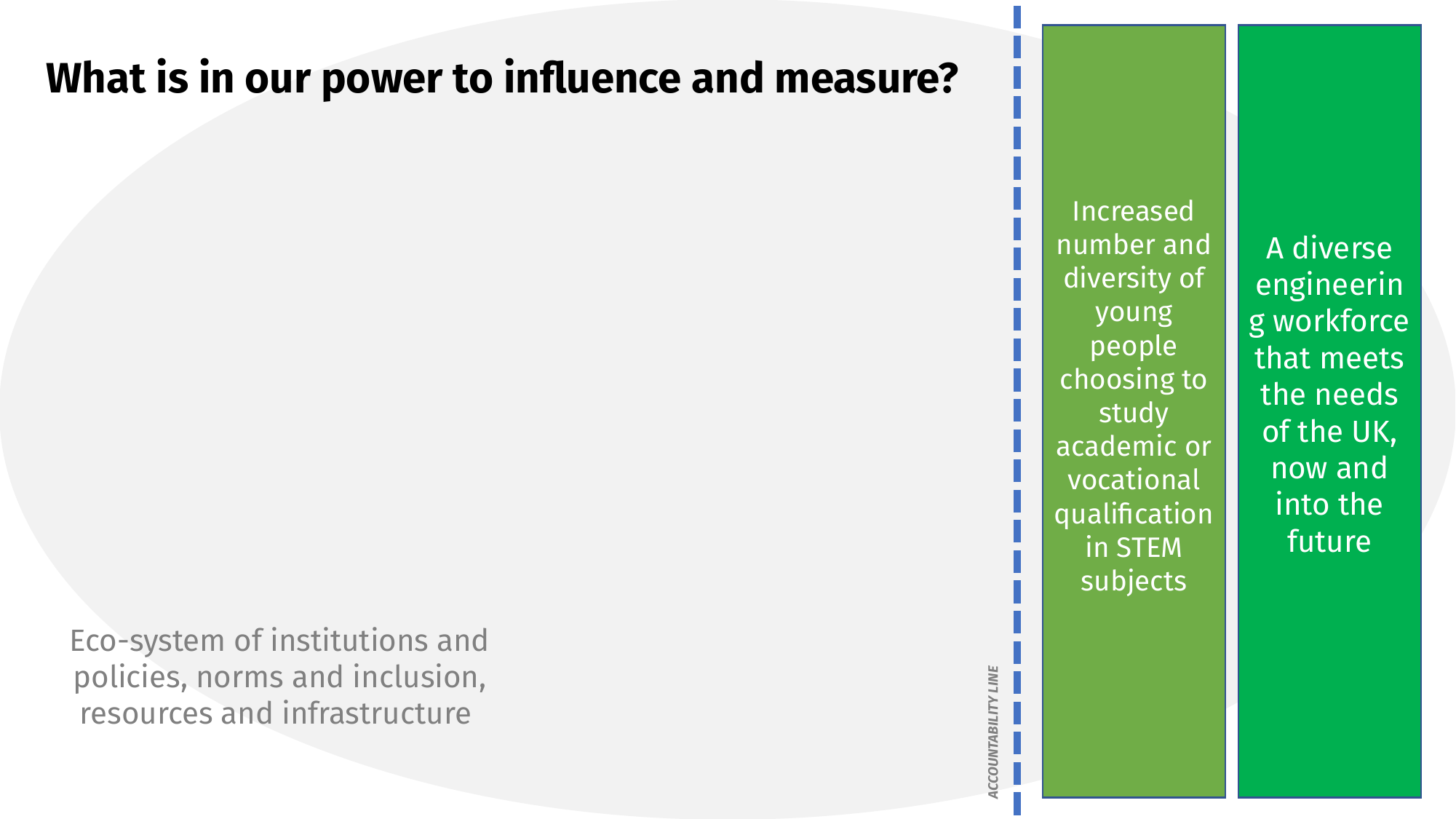

Increased number and diversity of young people choosing to study academic or vocational qualification in STEM subjects

A diverse engineering workforce that meets the needs of the UK, now and into the future

What is in our power to influence and measure?

Eco-system of institutions and policies, norms and inclusion, resources and infrastructure

ACCOUNTABILITY LINE